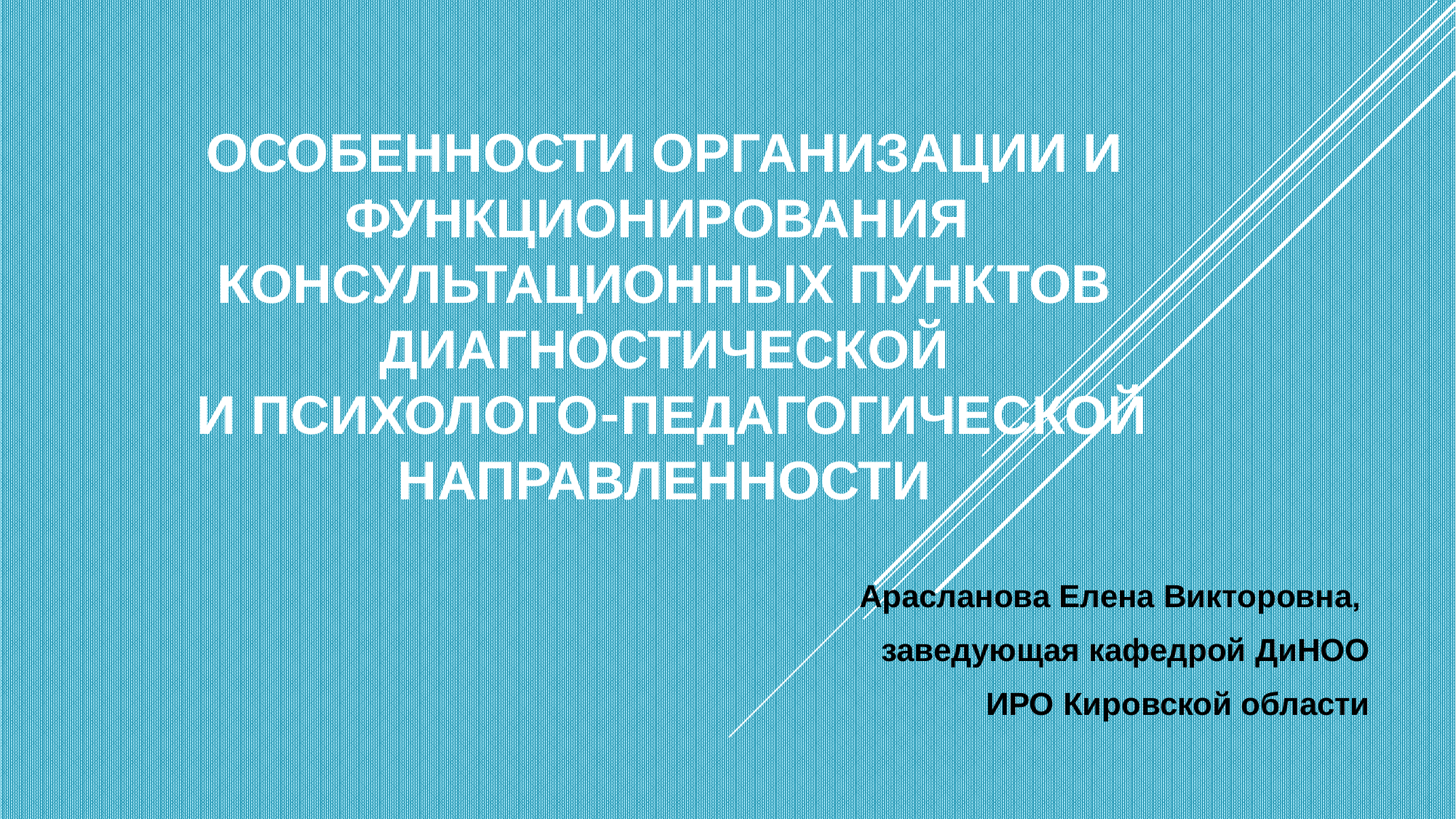

# Особенности организации и функционирования  консультационных пунктов диагностической и психолого-педагогической направленности
Арасланова Елена Викторовна,
заведующая кафедрой ДиНОО
ИРО Кировской области